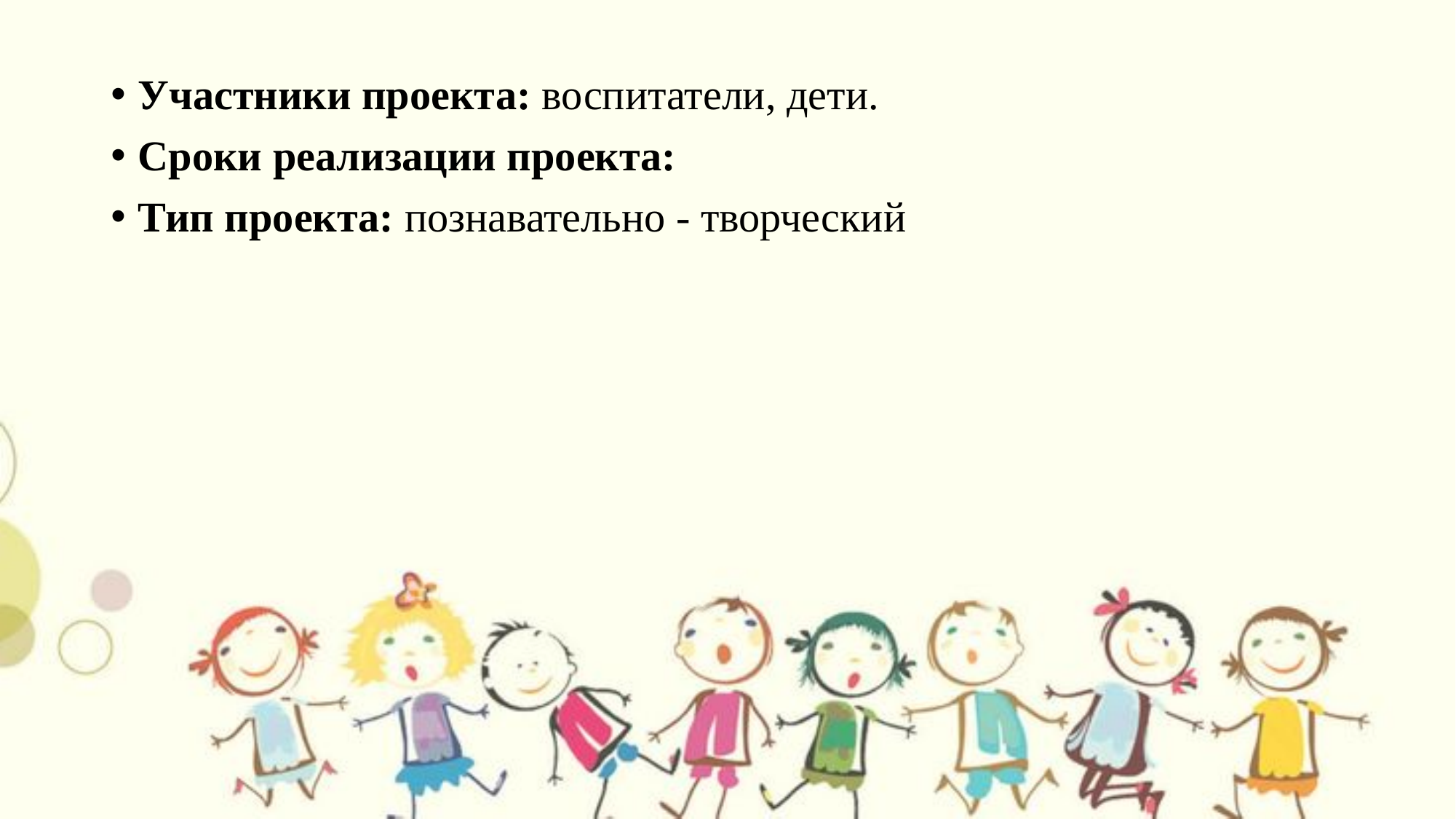

Участники проекта: воспитатели, дети.
Сроки реализации проекта:
Тип проекта: познавательно - творческий